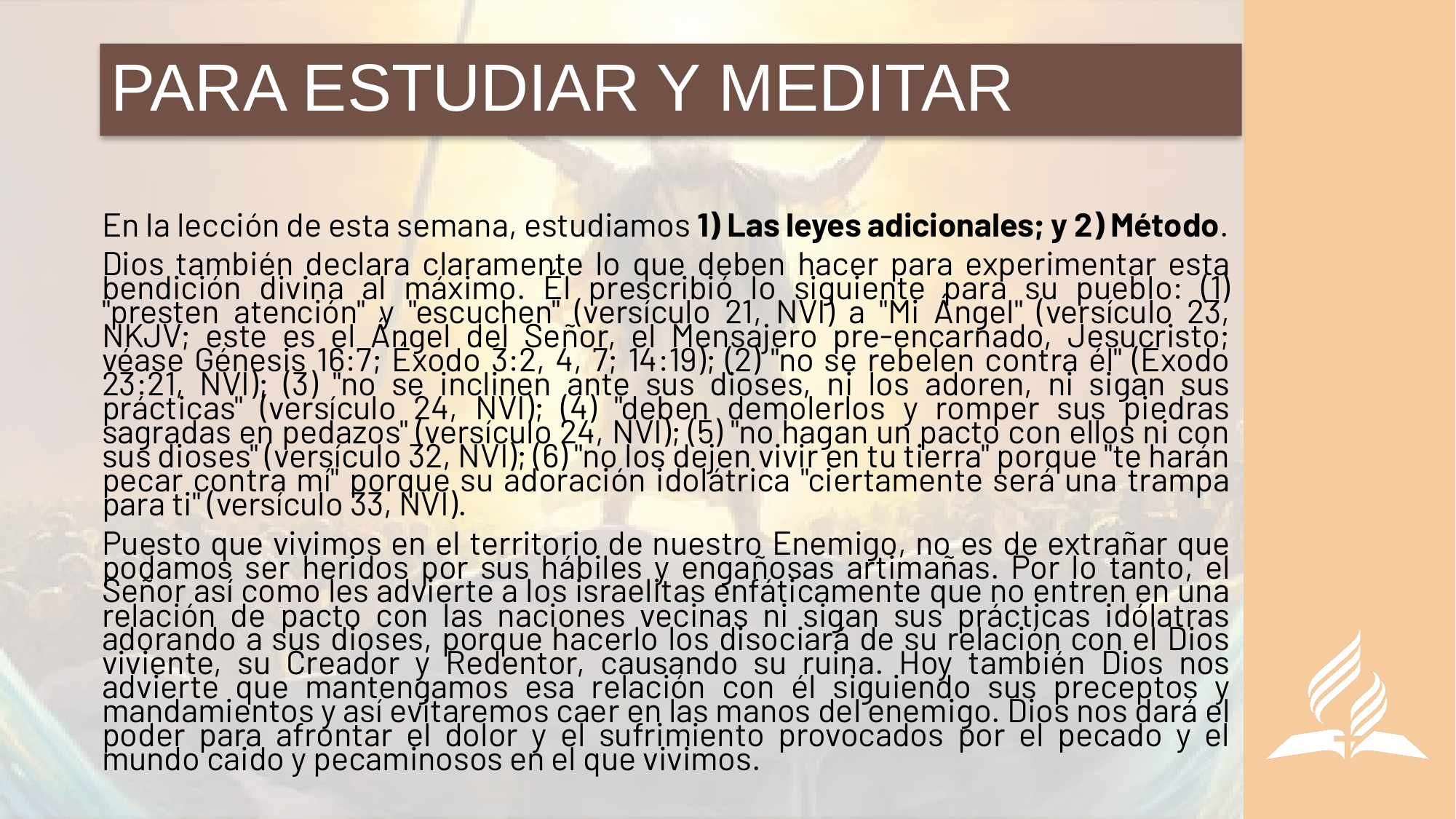

# PARA ESTUDIAR Y MEDITAR
En la lección de esta semana, estudiamos 1) Las leyes adicionales; y 2) Método.
Dios también declara claramente lo que deben hacer para experimentar esta bendición divina al máximo. Él prescribió lo siguiente para su pueblo: (1) "presten atención" y "escuchen" (versículo 21, NVI) a "Mi Ángel" (versículo 23, NKJV; este es el Ángel del Señor, el Mensajero pre-encarnado, Jesucristo; véase Génesis 16:7; Éxodo 3:2, 4, 7; 14:19); (2) "no se rebelen contra él" (Éxodo 23:21, NVI); (3) "no se inclinen ante sus dioses, ni los adoren, ni sigan sus prácticas" (versículo 24, NVI); (4) "deben demolerlos y romper sus piedras sagradas en pedazos" (versículo 24, NVI); (5) "no hagan un pacto con ellos ni con sus dioses" (versículo 32, NVI); (6) "no los dejen vivir en tu tierra" porque "te harán pecar contra mí" porque su adoración idolátrica "ciertamente será una trampa para ti" (versículo 33, NVI).
Puesto que vivimos en el territorio de nuestro Enemigo, no es de extrañar que podamos ser heridos por sus hábiles y engañosas artimañas. Por lo tanto, el Señor así como les advierte a los israelitas enfáticamente que no entren en una relación de pacto con las naciones vecinas ni sigan sus prácticas idólatras adorando a sus dioses, porque hacerlo los disociará de su relación con el Dios viviente, su Creador y Redentor, causando su ruina. Hoy también Dios nos advierte que mantengamos esa relación con él siguiendo sus preceptos y mandamientos y así evitaremos caer en las manos del enemigo. Dios nos dará el poder para afrontar el dolor y el sufrimiento provocados por el pecado y el mundo caido y pecaminosos en el que vivimos.